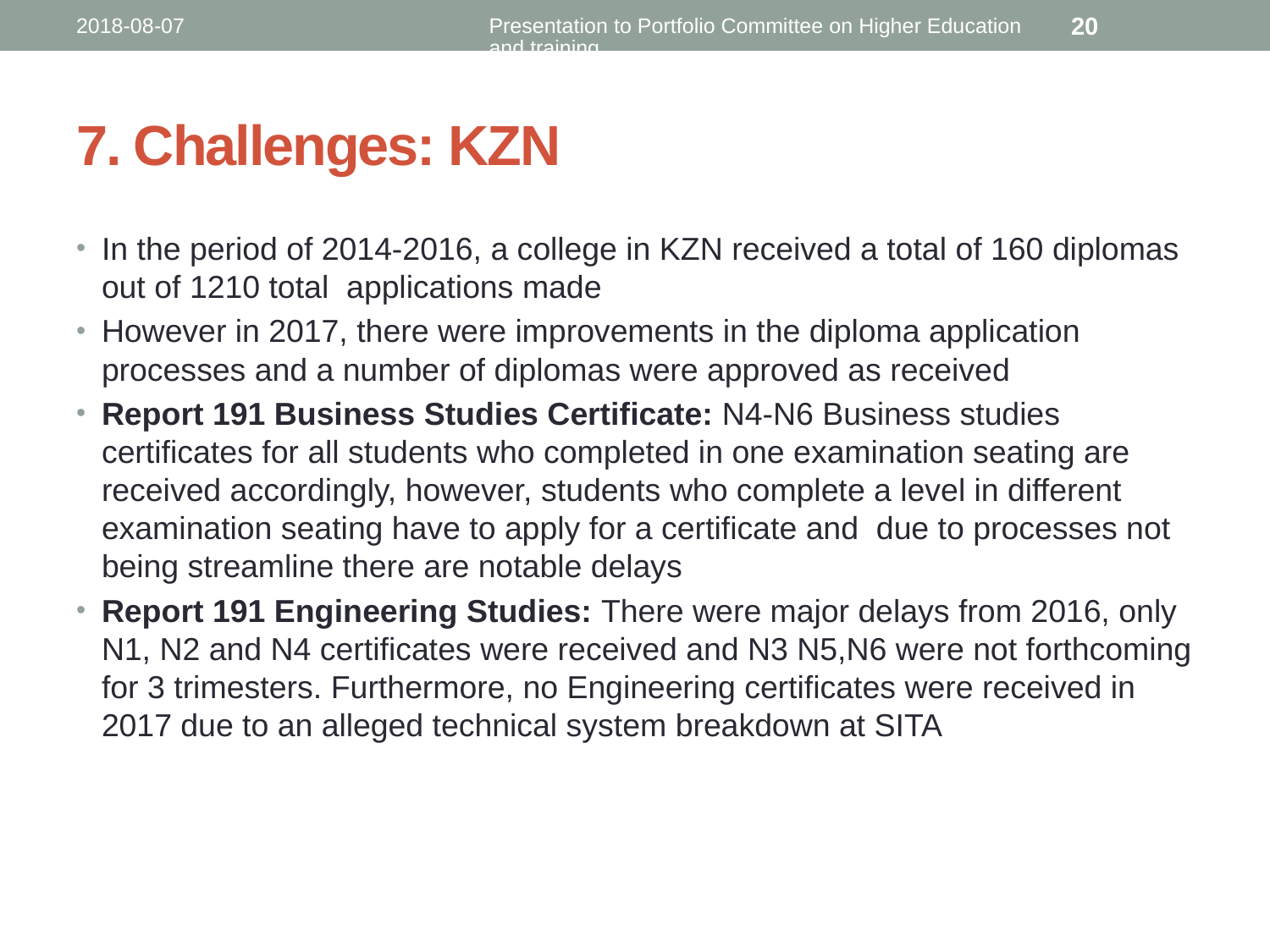

2018-08-07
Presentation to Portfolio Committee on Higher Education and training
20
# 7. Challenges: KZN
In the period of 2014-2016, a college in KZN received a total of 160 diplomas out of 1210 total  applications made
However in 2017, there were improvements in the diploma application processes and a number of diplomas were approved as received
Report 191 Business Studies Certificate: N4-N6 Business studies certificates for all students who completed in one examination seating are received accordingly, however, students who complete a level in different examination seating have to apply for a certificate and  due to processes not being streamline there are notable delays
Report 191 Engineering Studies: There were major delays from 2016, only N1, N2 and N4 certificates were received and N3 N5,N6 were not forthcoming for 3 trimesters. Furthermore, no Engineering certificates were received in 2017 due to an alleged technical system breakdown at SITA